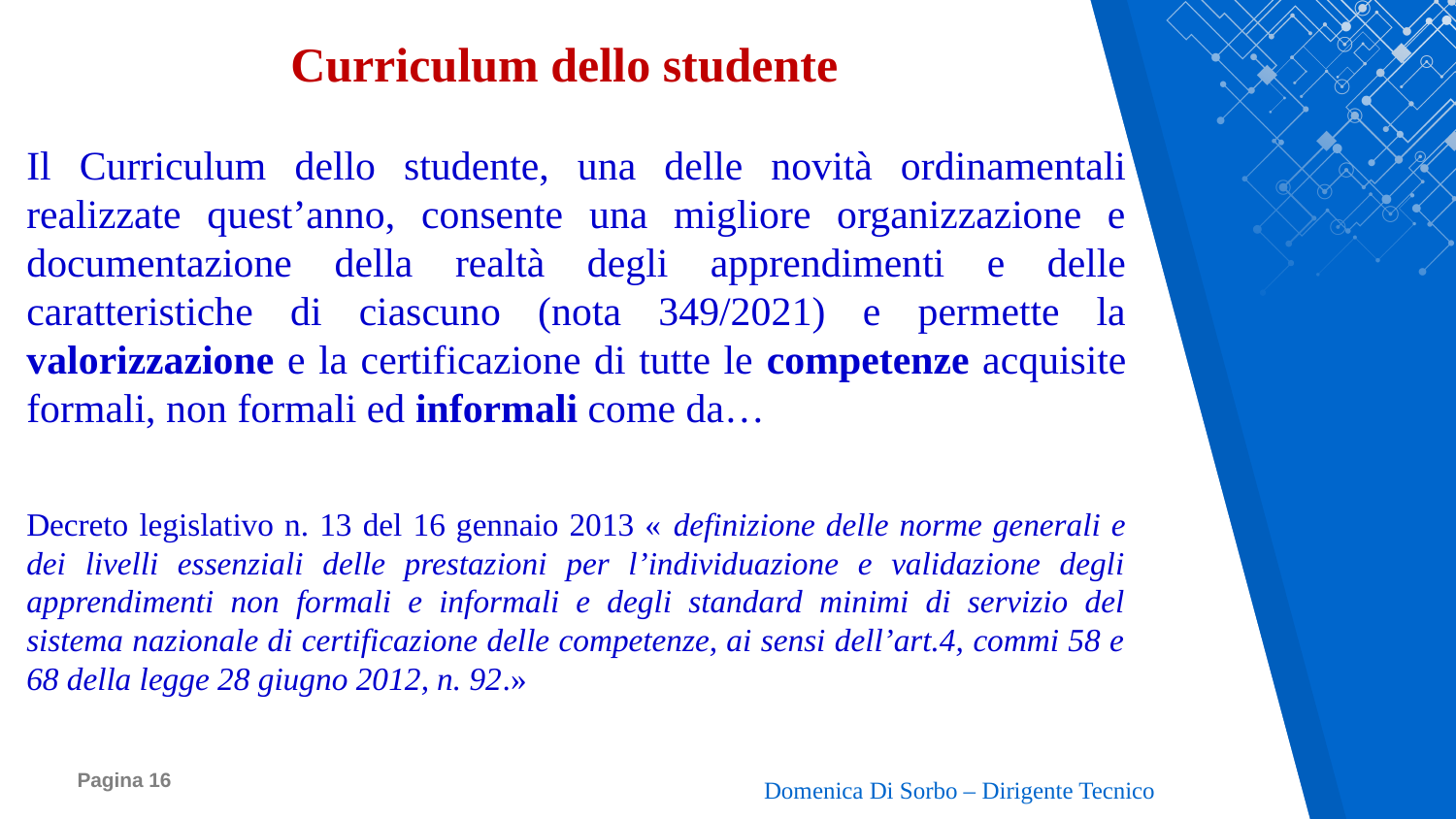

Curriculum dello studente
Il Curriculum dello studente, una delle novità ordinamentali realizzate quest’anno, consente una migliore organizzazione e documentazione della realtà degli apprendimenti e delle caratteristiche di ciascuno (nota 349/2021) e permette la valorizzazione e la certificazione di tutte le competenze acquisite formali, non formali ed informali come da…

Decreto legislativo n. 13 del 16 gennaio 2013 « definizione delle norme generali e dei livelli essenziali delle prestazioni per l’individuazione e validazione degli apprendimenti non formali e informali e degli standard minimi di servizio del sistema nazionale di certificazione delle competenze, ai sensi dell’art.4, commi 58 e 68 della legge 28 giugno 2012, n. 92.»

Domenica Di Sorbo – Dirigente Tecnico